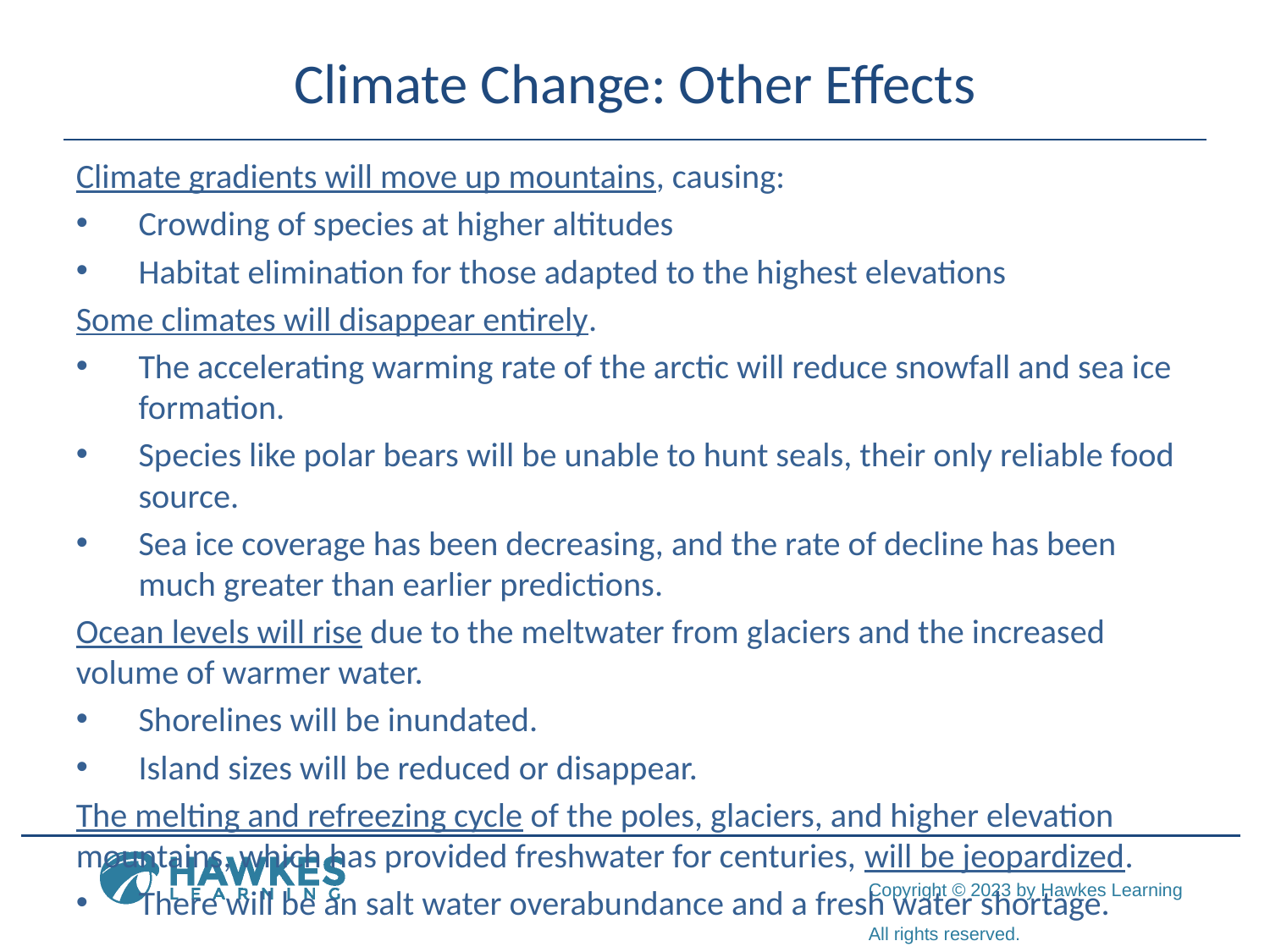

# Climate Change: Other Effects
Climate gradients will move up mountains, causing:
Crowding of species at higher altitudes
Habitat elimination for those adapted to the highest elevations
Some climates will disappear entirely.
The accelerating warming rate of the arctic will reduce snowfall and sea ice formation.
Species like polar bears will be unable to hunt seals, their only reliable food source.
Sea ice coverage has been decreasing, and the rate of decline has been much greater than earlier predictions.
Ocean levels will rise due to the meltwater from glaciers and the increased volume of warmer water.
Shorelines will be inundated.
Island sizes will be reduced or disappear.
The melting and refreezing cycle of the poles, glaciers, and higher elevation mountains, which has provided freshwater for centuries, will be jeopardized.
There will be an salt water overabundance and a fresh water shortage.